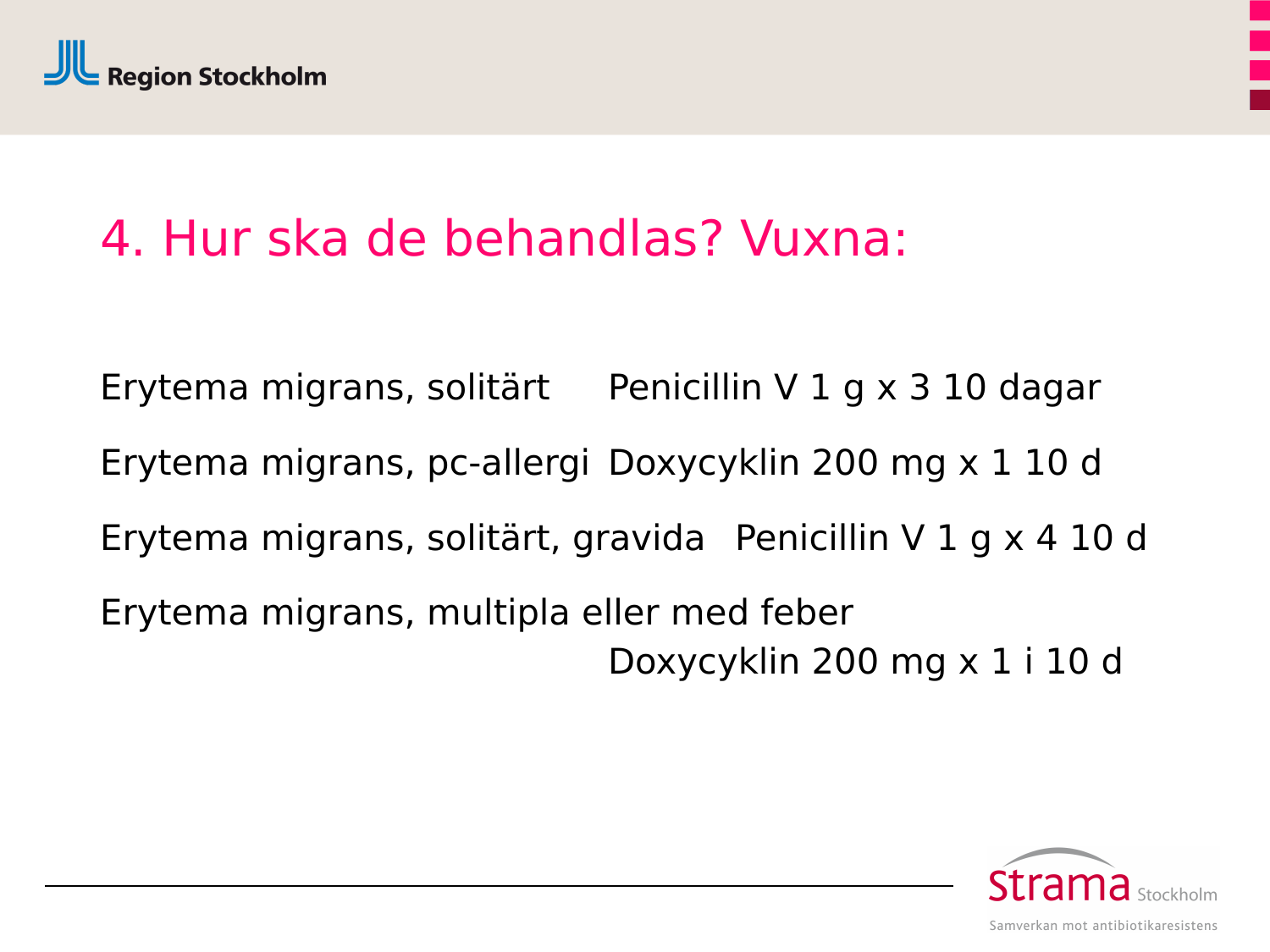

# 4. Hur ska de behandlas? Vuxna:
Erytema migrans, solitärt 	Penicillin V 1 g x 3 10 dagar
Erytema migrans, pc-allergi	Doxycyklin 200 mg x 1 10 d
Erytema migrans, solitärt, gravida	Penicillin V 1 g x 4 10 d
Erytema migrans, multipla eller med feber
				Doxycyklin 200 mg x 1 i 10 d